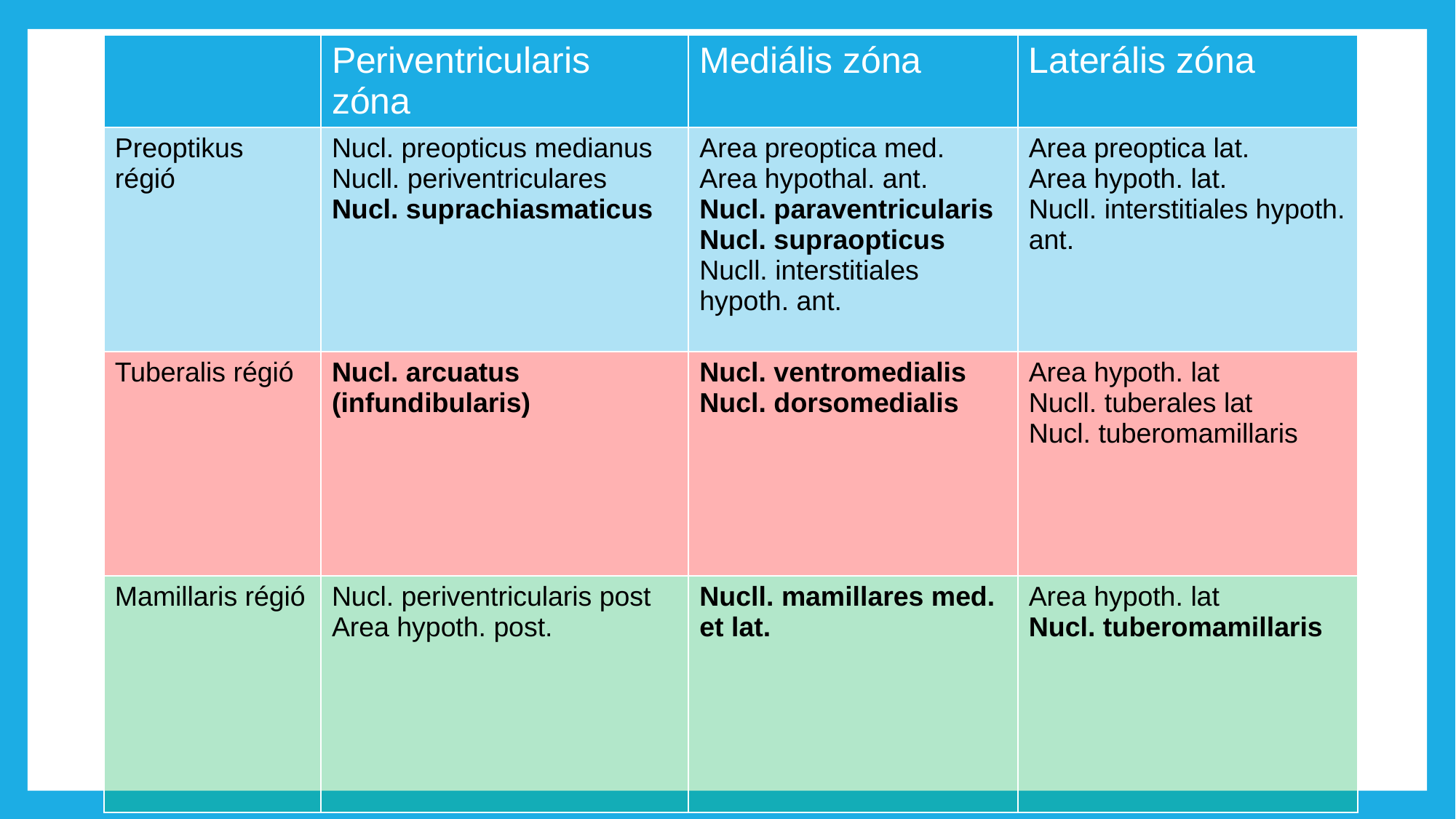

|  | Periventricularis zóna | Mediális zóna | Laterális zóna |
| --- | --- | --- | --- |
| Preoptikus régió | Nucl. preopticus medianus Nucll. periventriculares Nucl. suprachiasmaticus | Area preoptica med. Area hypothal. ant. Nucl. paraventricularis Nucl. supraopticus Nucll. interstitiales hypoth. ant. | Area preoptica lat. Area hypoth. lat. Nucll. interstitiales hypoth. ant. |
| Tuberalis régió | Nucl. arcuatus (infundibularis) | Nucl. ventromedialis Nucl. dorsomedialis | Area hypoth. lat Nucll. tuberales lat Nucl. tuberomamillaris |
| Mamillaris régió | Nucl. periventricularis post Area hypoth. post. | Nucll. mamillares med. et lat. | Area hypoth. lat Nucl. tuberomamillaris |